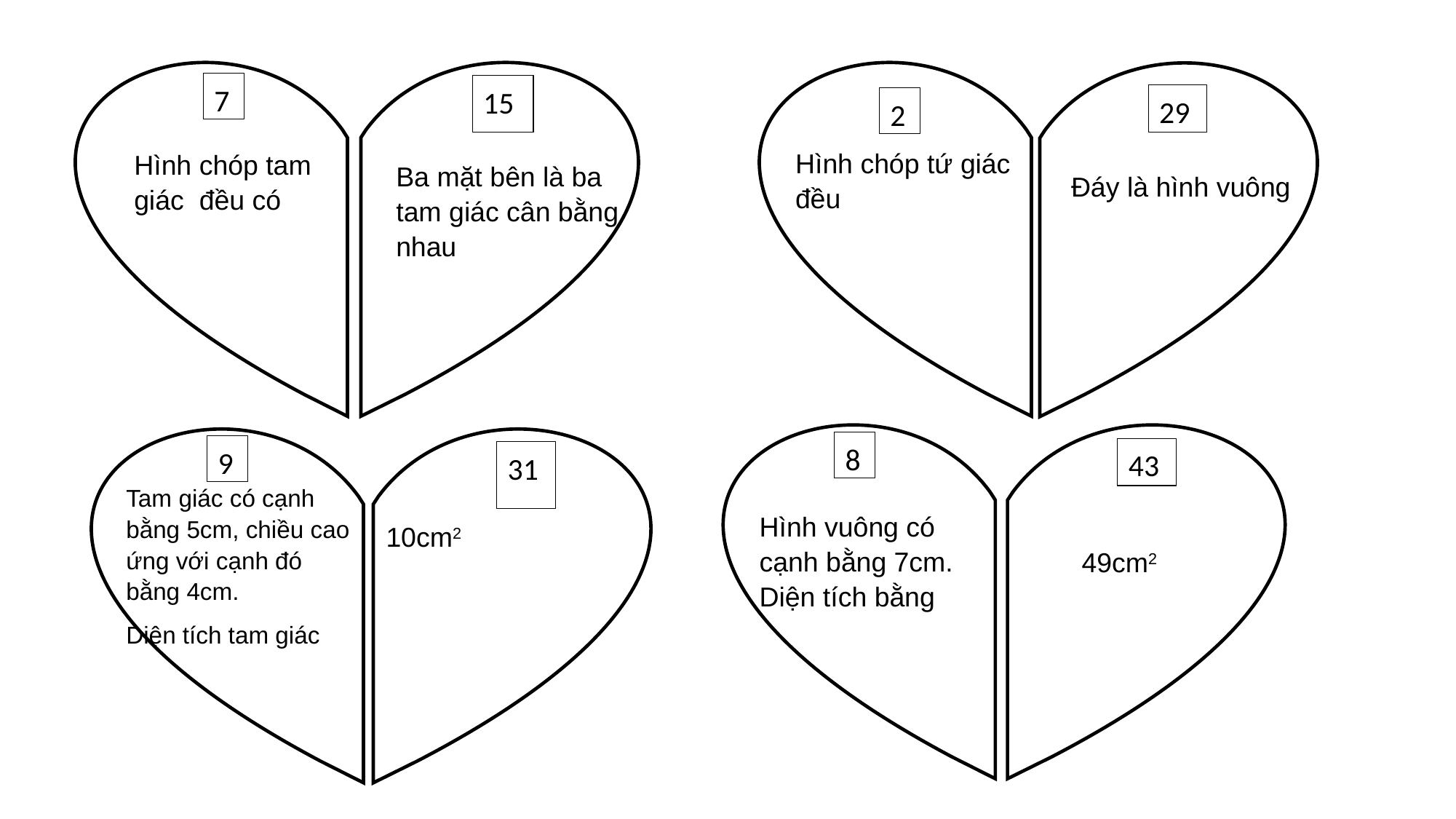

2
Hình chóp tứ giác đều

7
Hình chóp tam giác  đều có

15
Ba mặt bên là ba tam giác cân bằng nhau

29
Đáy là hình vuông

8
Hình vuông có cạnh bằng 7cm. Diện tích bằng

43
49cm2

9
Tam giác có cạnh bằng 5cm, chiều cao ứng với cạnh đó bằng 4cm.
Diện tích tam giác

31
10cm2